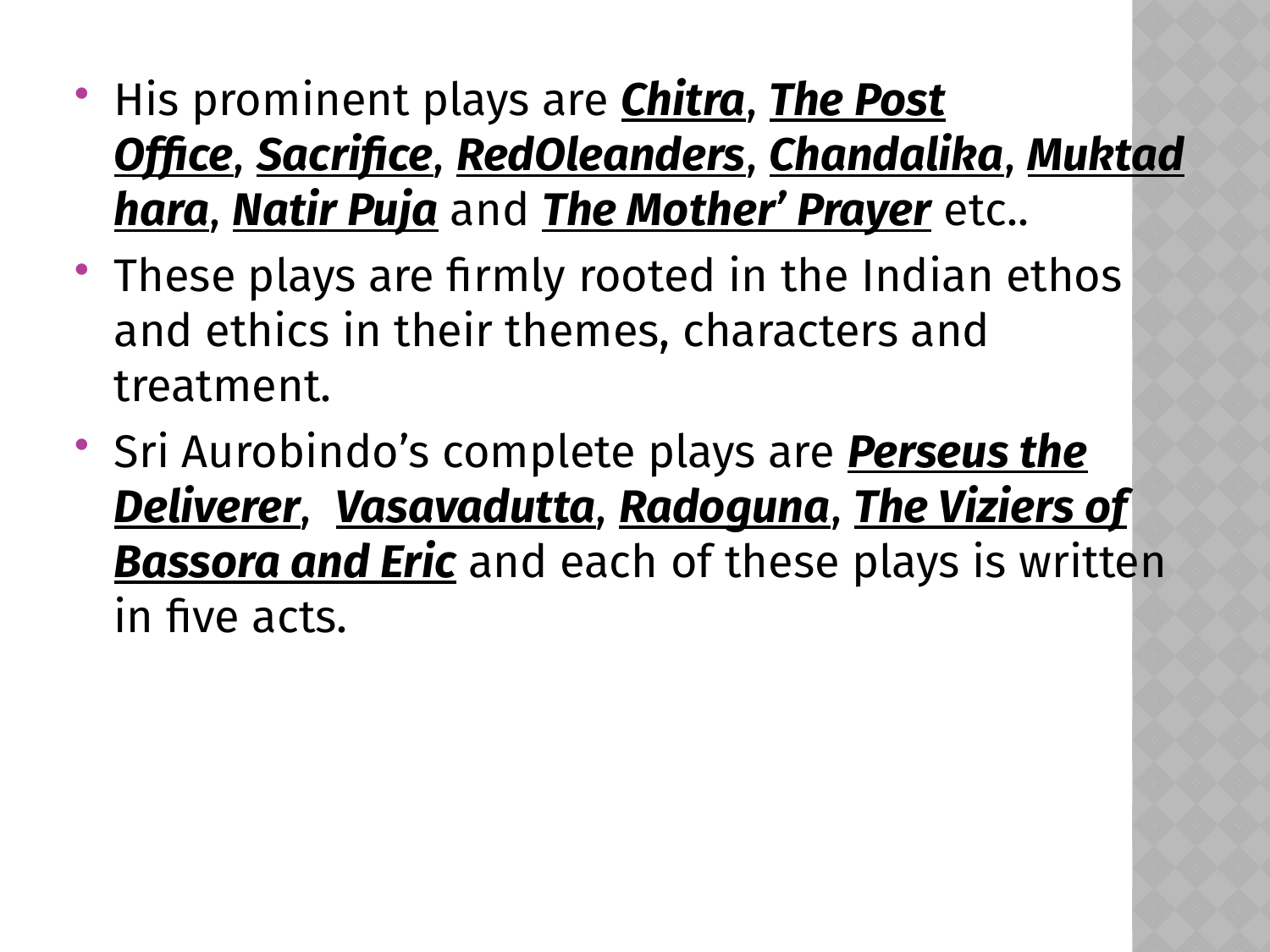

His prominent plays are Chitra, The Post Office, Sacrifice, RedOleanders, Chandalika, Muktadhara, Natir Puja and The Mother’ Prayer etc..
These plays are firmly rooted in the Indian ethos and ethics in their themes, characters and treatment.
Sri Aurobindo’s complete plays are Perseus the Deliverer,  Vasavadutta, Radoguna, The Viziers of Bassora and Eric and each of these plays is written in five acts.